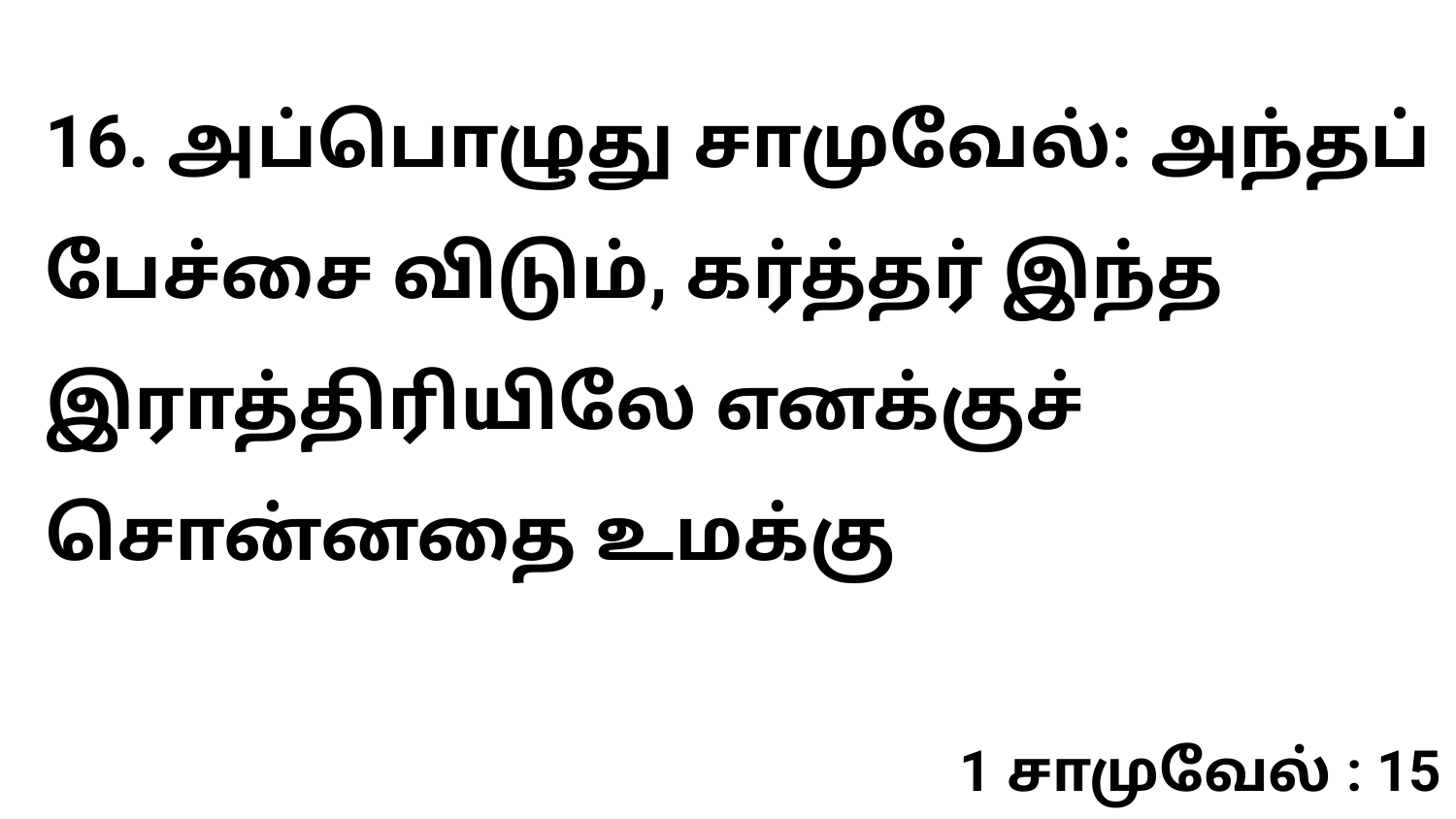

16. அப்பொழுது சாமுவேல்: அந்தப் பேச்சை விடும், கர்த்தர் இந்த இராத்திரியிலே எனக்குச் சொன்னதை உமக்கு
1 சாமுவேல் : 15